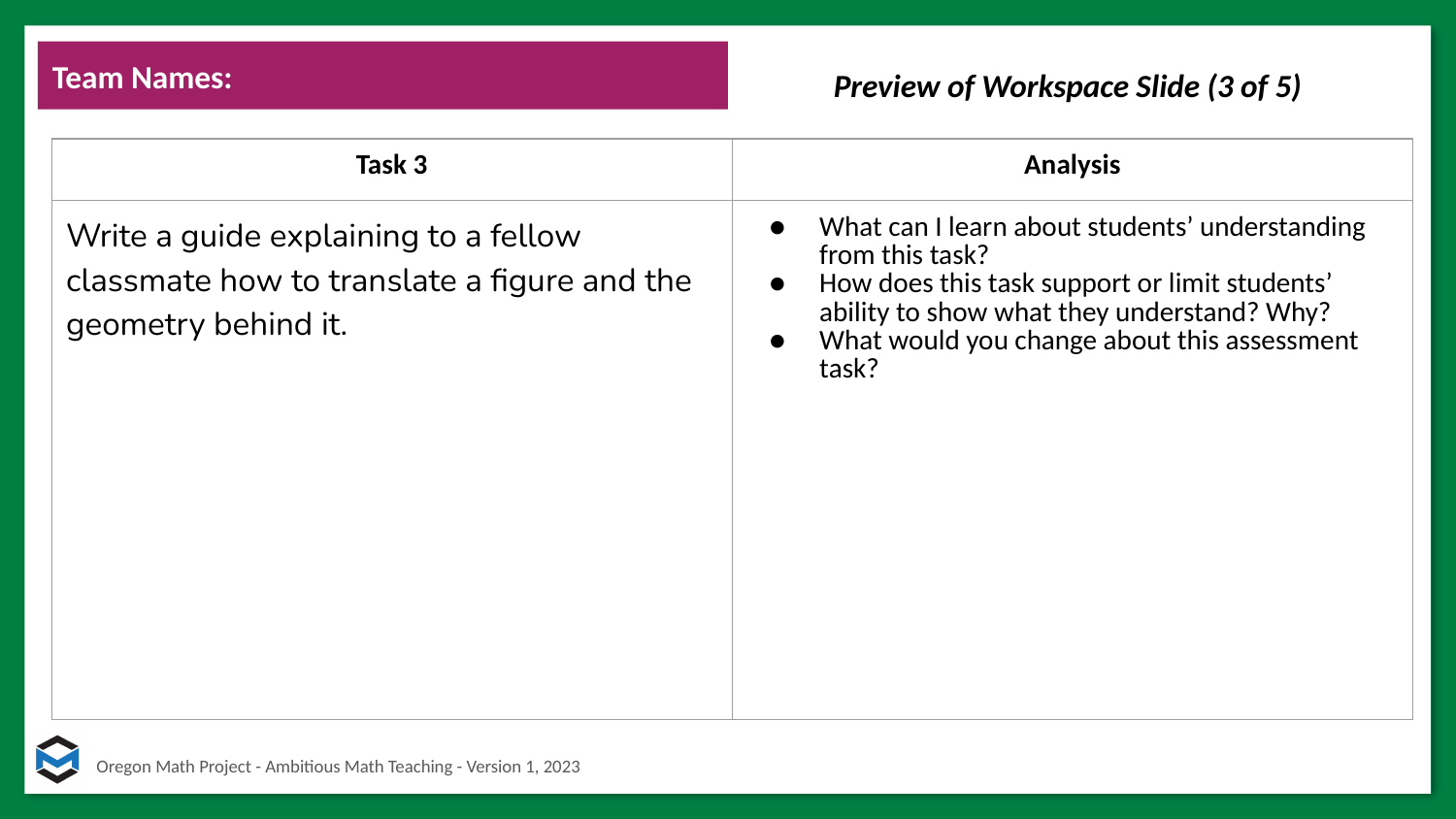

Team Names:
# Preview of Workspace Slide (3 of 5)
| Task 3 | Analysis |
| --- | --- |
| Write a guide explaining to a fellow classmate how to translate a figure and the geometry behind it. | What can I learn about students’ understanding from this task? How does this task support or limit students’ ability to show what they understand? Why? What would you change about this assessment task? |